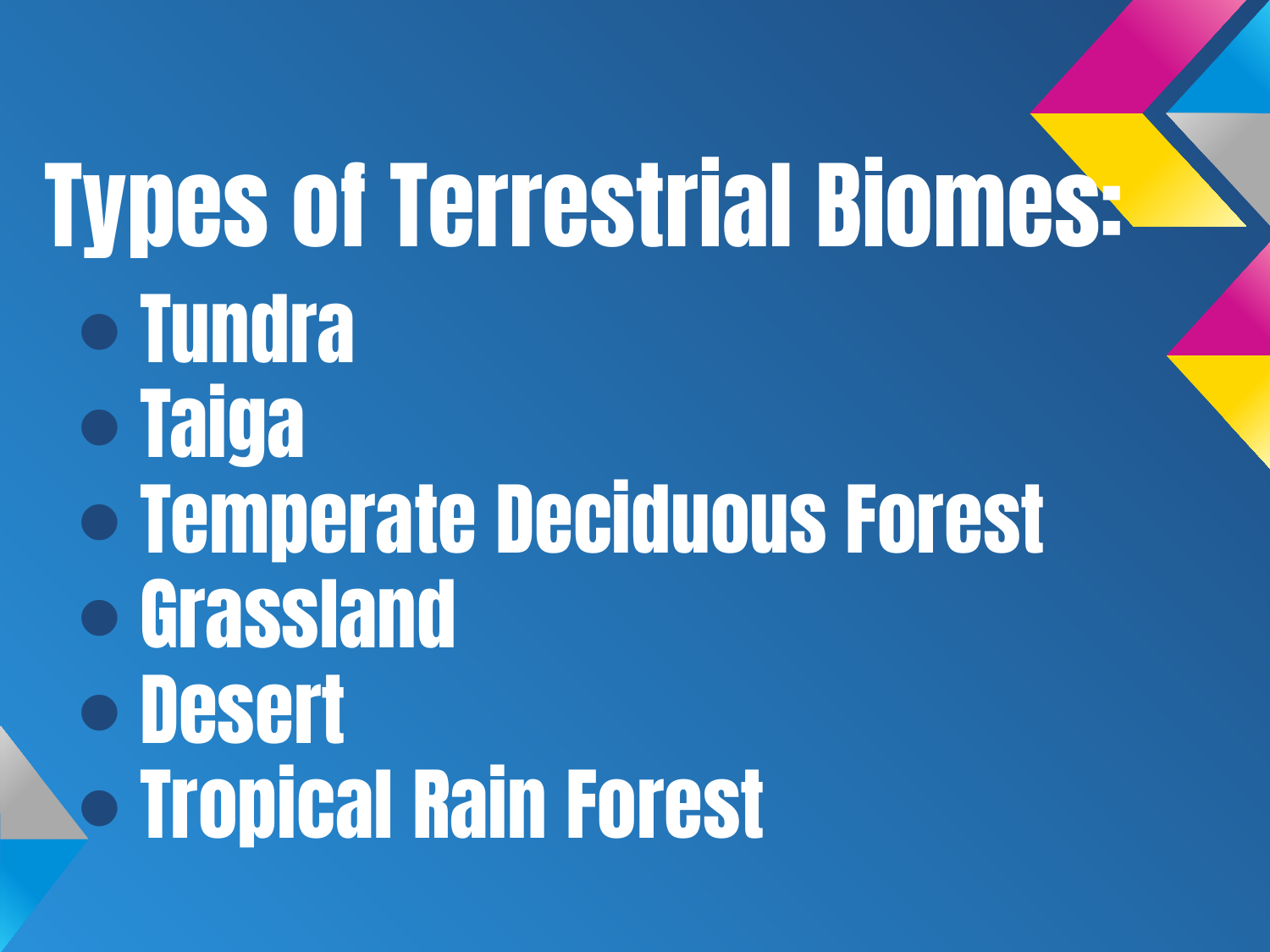

# Types of Terrestrial Biomes:
Tundra
Taiga
Temperate Deciduous Forest
Grassland
Desert
Tropical Rain Forest